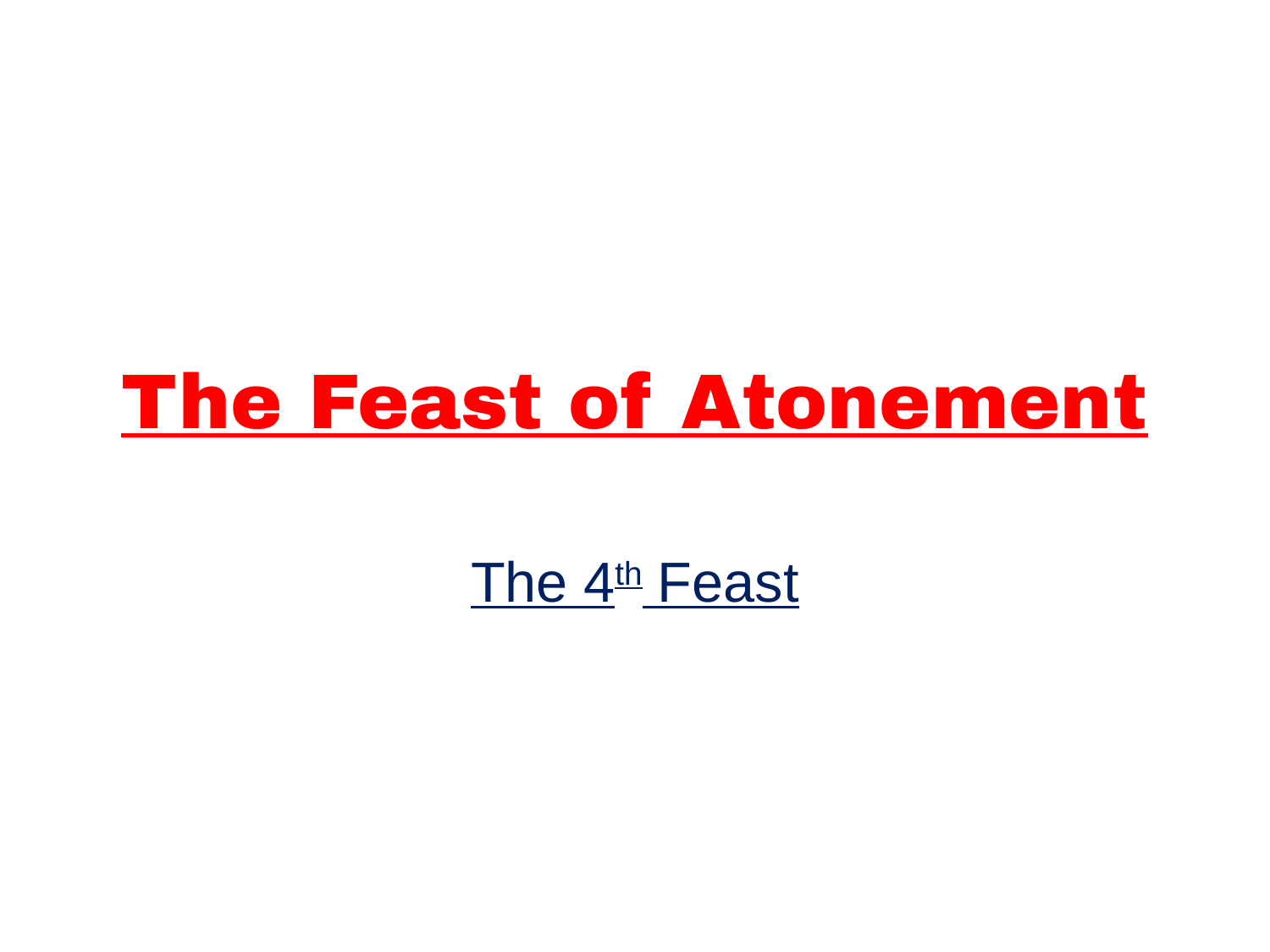

# The Feast of Atonement
The 4th Feast